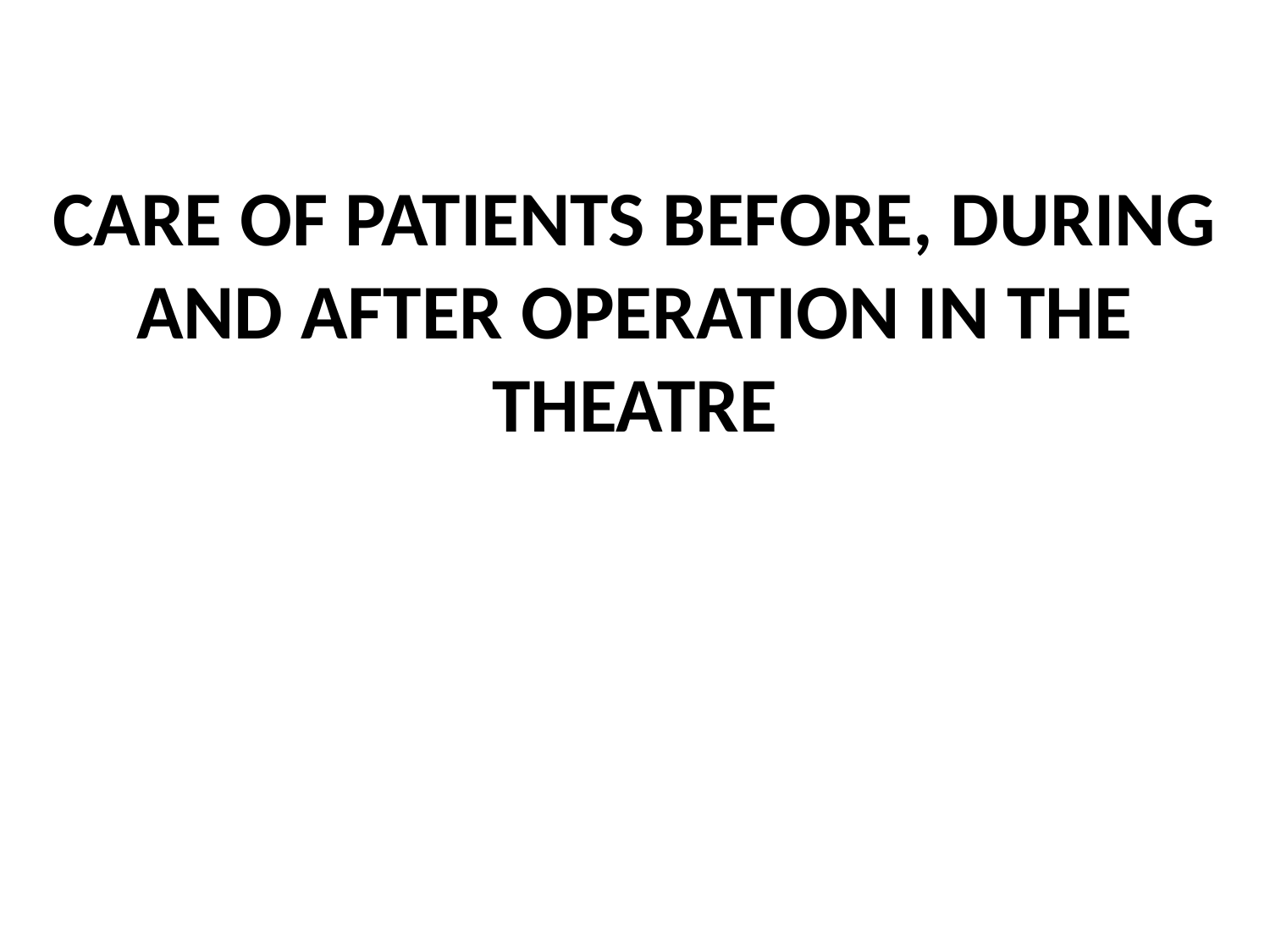

# CARE OF PATIENTS BEFORE, DURING AND AFTER OPERATION IN THE THEATRE